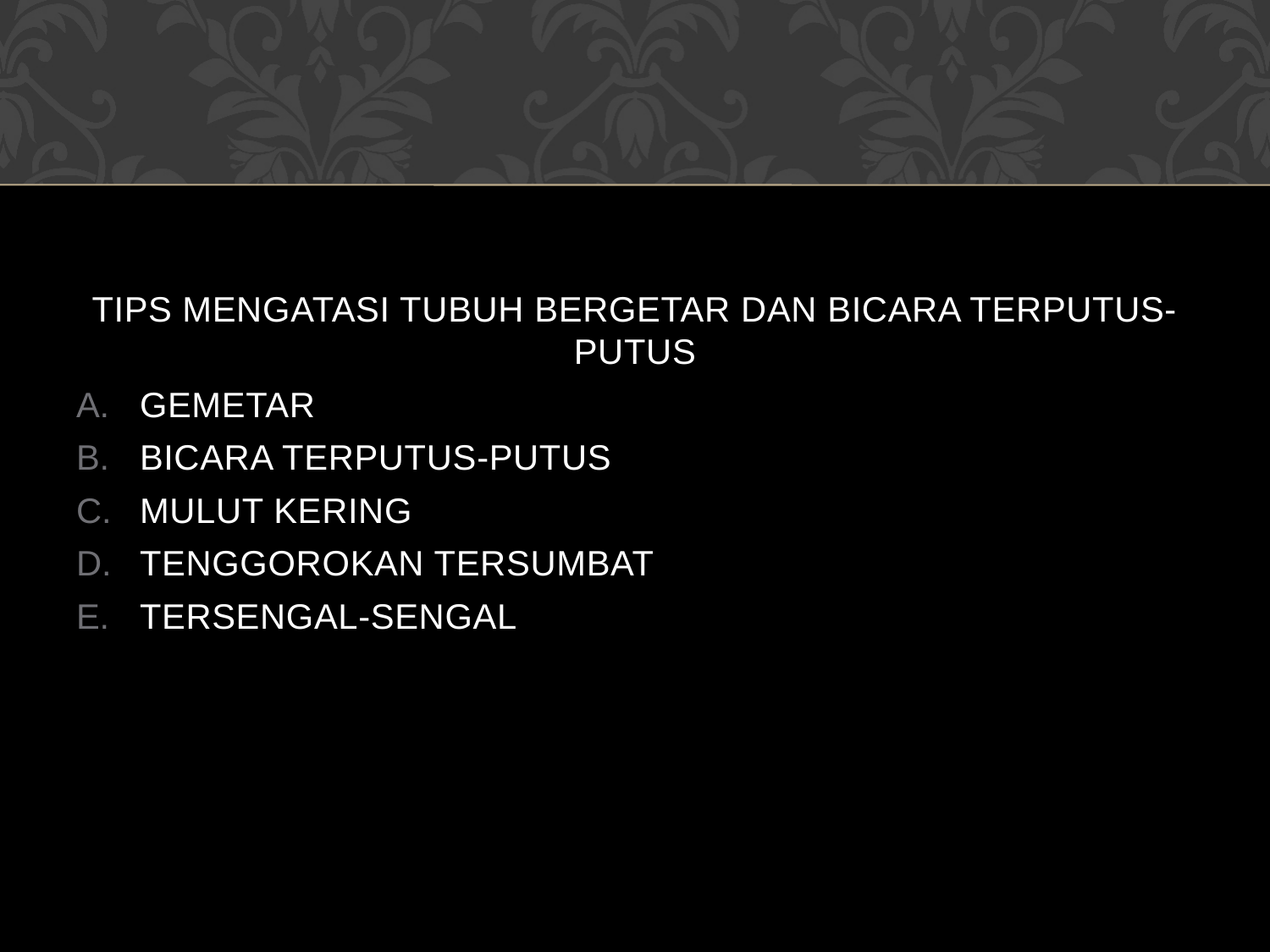

#
TIPS MENGATASI TUBUH BERGETAR DAN BICARA TERPUTUS-PUTUS
GEMETAR
BICARA TERPUTUS-PUTUS
MULUT KERING
TENGGOROKAN TERSUMBAT
TERSENGAL-SENGAL